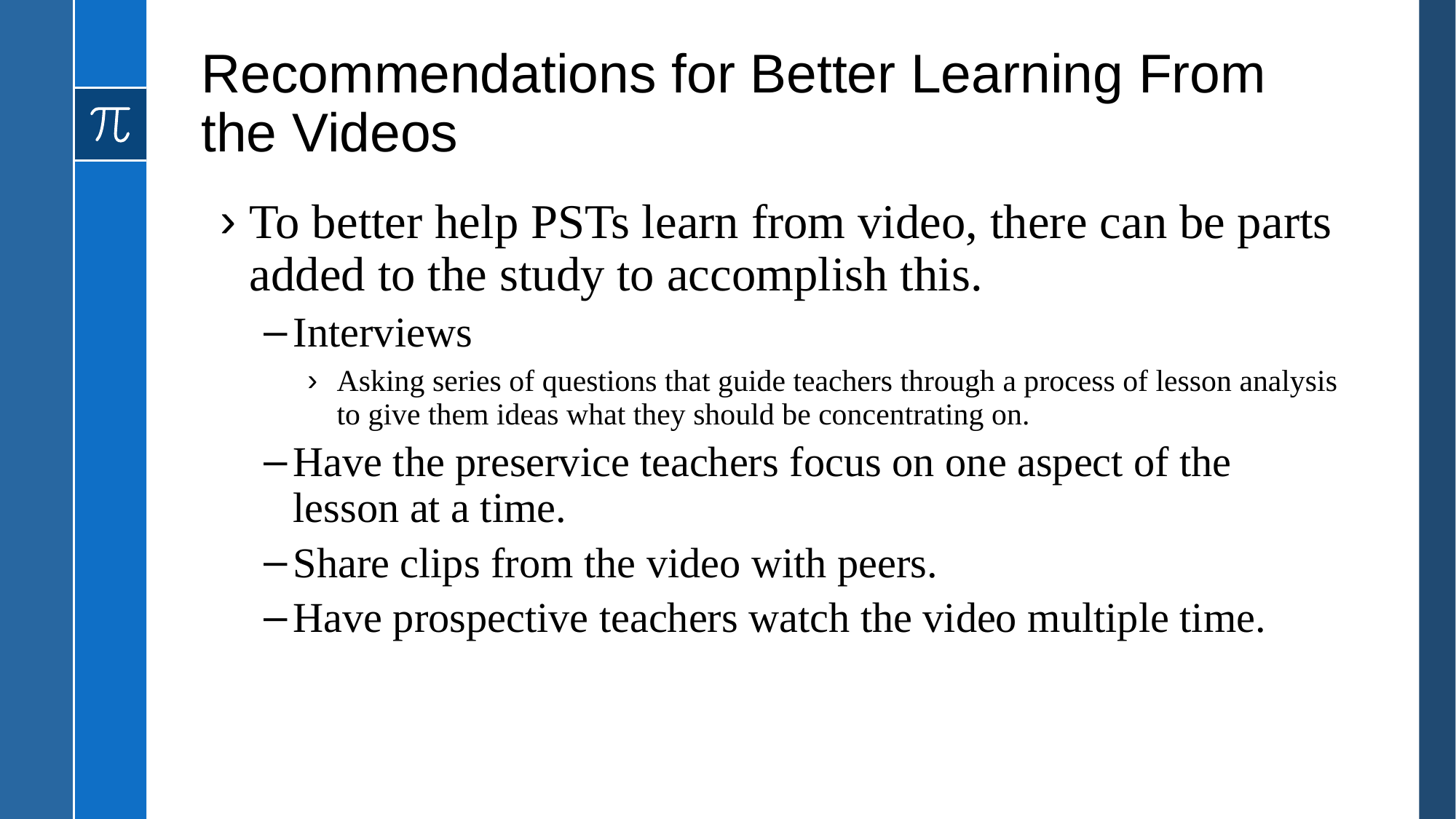

# Recommendations for Better Learning From the Videos
To better help PSTs learn from video, there can be parts added to the study to accomplish this.
Interviews
Asking series of questions that guide teachers through a process of lesson analysis to give them ideas what they should be concentrating on.
Have the preservice teachers focus on one aspect of the lesson at a time.
Share clips from the video with peers.
Have prospective teachers watch the video multiple time.